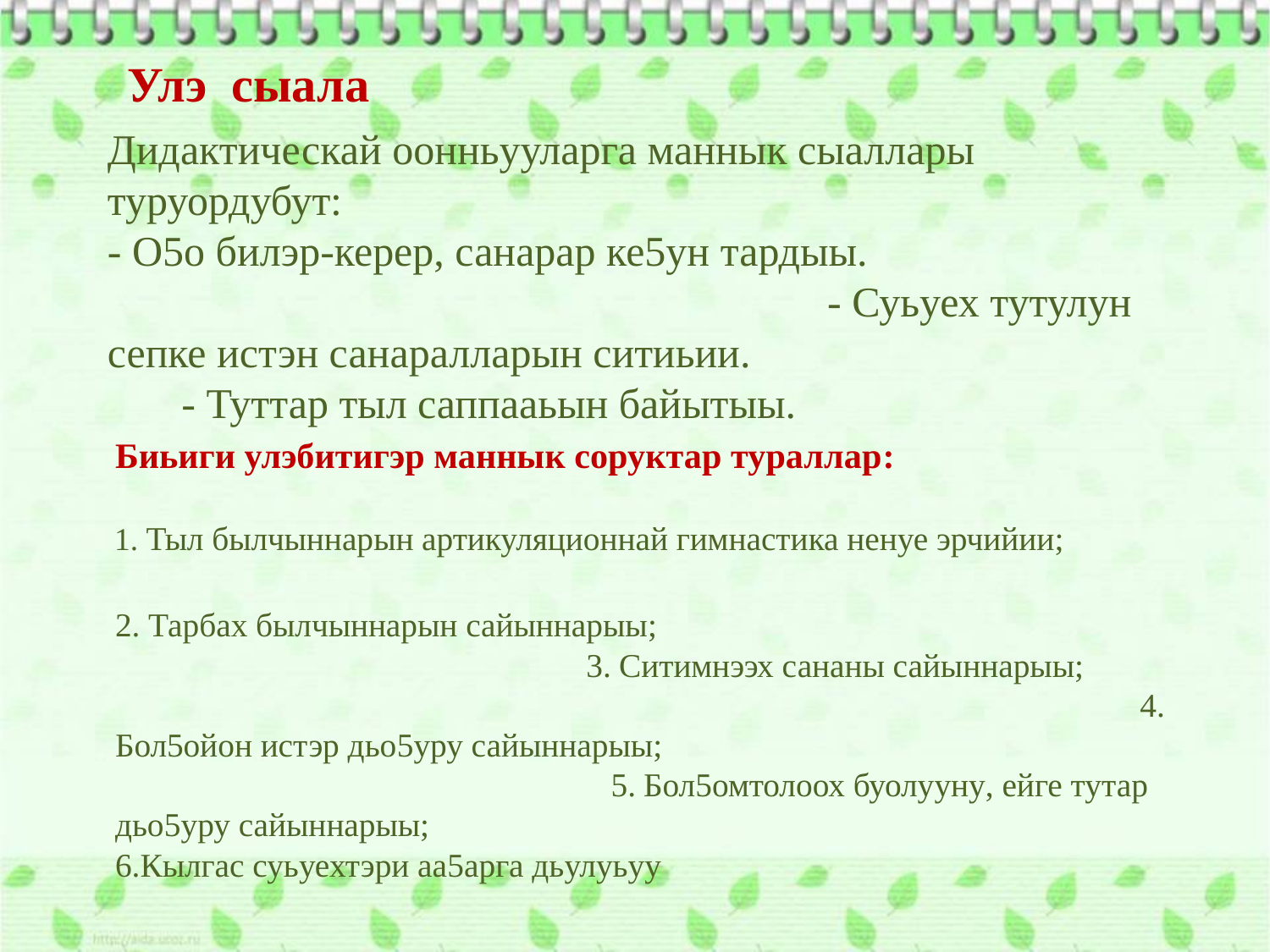

Улэ  сыала

Дидактическай оонньууларга маннык сыаллары туруордубут:
- О5о билэр-керер, санарар ке5ун тардыы.                                                                                                 - Суьуех тутулун сепке истэн санаралларын ситиьии.                                               - Туттар тыл саппааьын байытыы.
	Биьиги улэбитигэр маннык соруктар тураллар:

      1. Тыл былчыннарын артикуляционнай гимнастика ненуе эрчийии;
	2. Тарбах былчыннарын сайыннарыы;                                                                                                                           3. Ситимнээх сананы сайыннарыы;                                                                                                                                          4. Бол5ойон истэр дьо5уру сайыннарыы;                                                                                                                             5. Бол5омтолоох буолууну, ейге тутар дьо5уру сайыннарыы;                                                                             6.Кылгас суьуехтэри аа5арга дьулуьуу